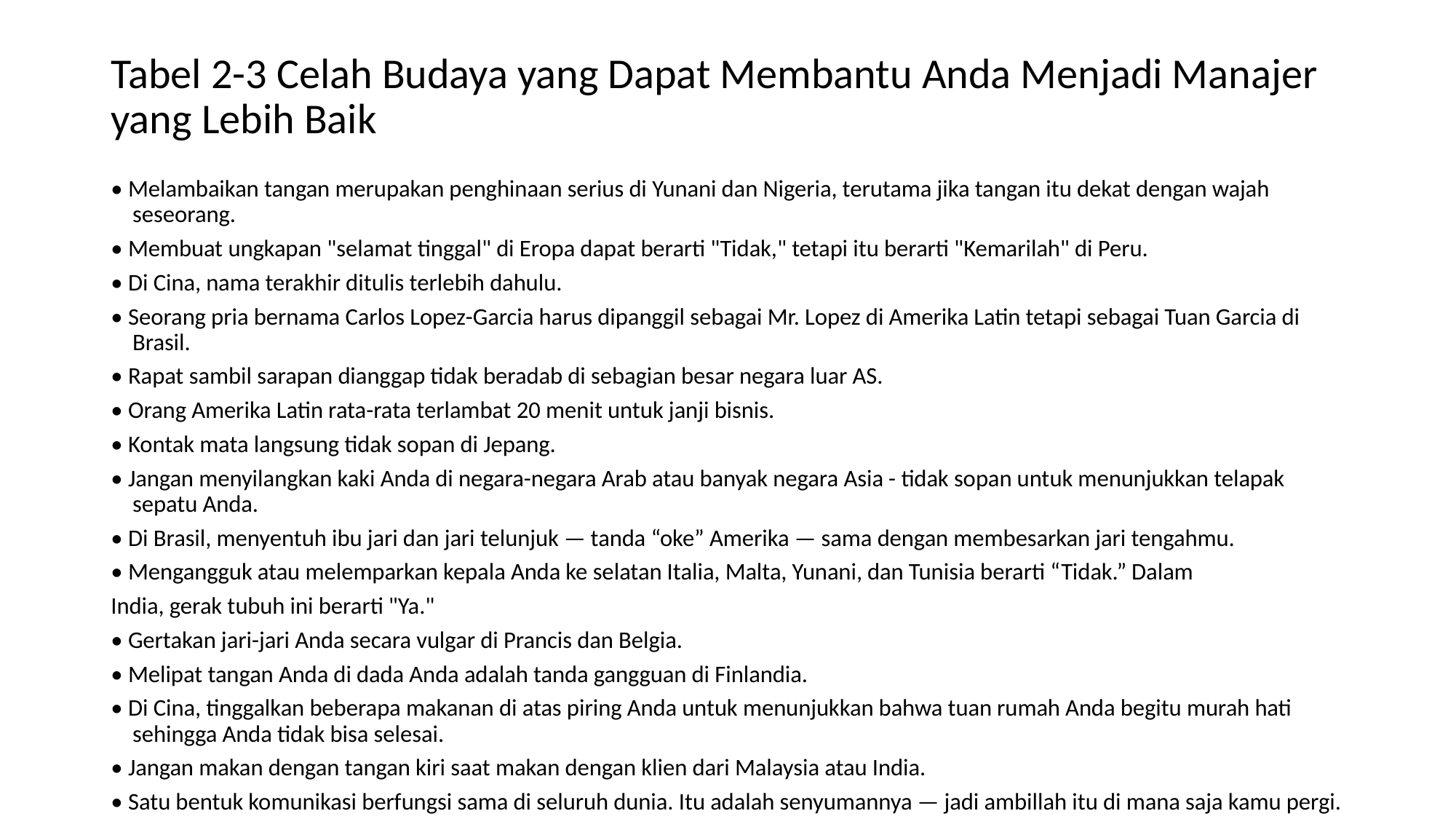

# Tabel 2-3 Celah Budaya yang Dapat Membantu Anda Menjadi Manajer yang Lebih Baik
• Melambaikan tangan merupakan penghinaan serius di Yunani dan Nigeria, terutama jika tangan itu dekat dengan wajah seseorang.
• Membuat ungkapan "selamat tinggal" di Eropa dapat berarti "Tidak," tetapi itu berarti "Kemarilah" di Peru.
• Di Cina, nama terakhir ditulis terlebih dahulu.
• Seorang pria bernama Carlos Lopez-Garcia harus dipanggil sebagai Mr. Lopez di Amerika Latin tetapi sebagai Tuan Garcia di Brasil.
• Rapat sambil sarapan dianggap tidak beradab di sebagian besar negara luar AS.
• Orang Amerika Latin rata-rata terlambat 20 menit untuk janji bisnis.
• Kontak mata langsung tidak sopan di Jepang.
• Jangan menyilangkan kaki Anda di negara-negara Arab atau banyak negara Asia - tidak sopan untuk menunjukkan telapak sepatu Anda.
• Di Brasil, menyentuh ibu jari dan jari telunjuk — tanda “oke” Amerika — sama dengan membesarkan jari tengahmu.
• Mengangguk atau melemparkan kepala Anda ke selatan Italia, Malta, Yunani, dan Tunisia berarti “Tidak.” Dalam
India, gerak tubuh ini berarti "Ya."
• Gertakan jari-jari Anda secara vulgar di Prancis dan Belgia.
• Melipat tangan Anda di dada Anda adalah tanda gangguan di Finlandia.
• Di Cina, tinggalkan beberapa makanan di atas piring Anda untuk menunjukkan bahwa tuan rumah Anda begitu murah hati sehingga Anda tidak bisa selesai.
• Jangan makan dengan tangan kiri saat makan dengan klien dari Malaysia atau India.
• Satu bentuk komunikasi berfungsi sama di seluruh dunia. Itu adalah senyumannya — jadi ambillah itu di mana saja kamu pergi.